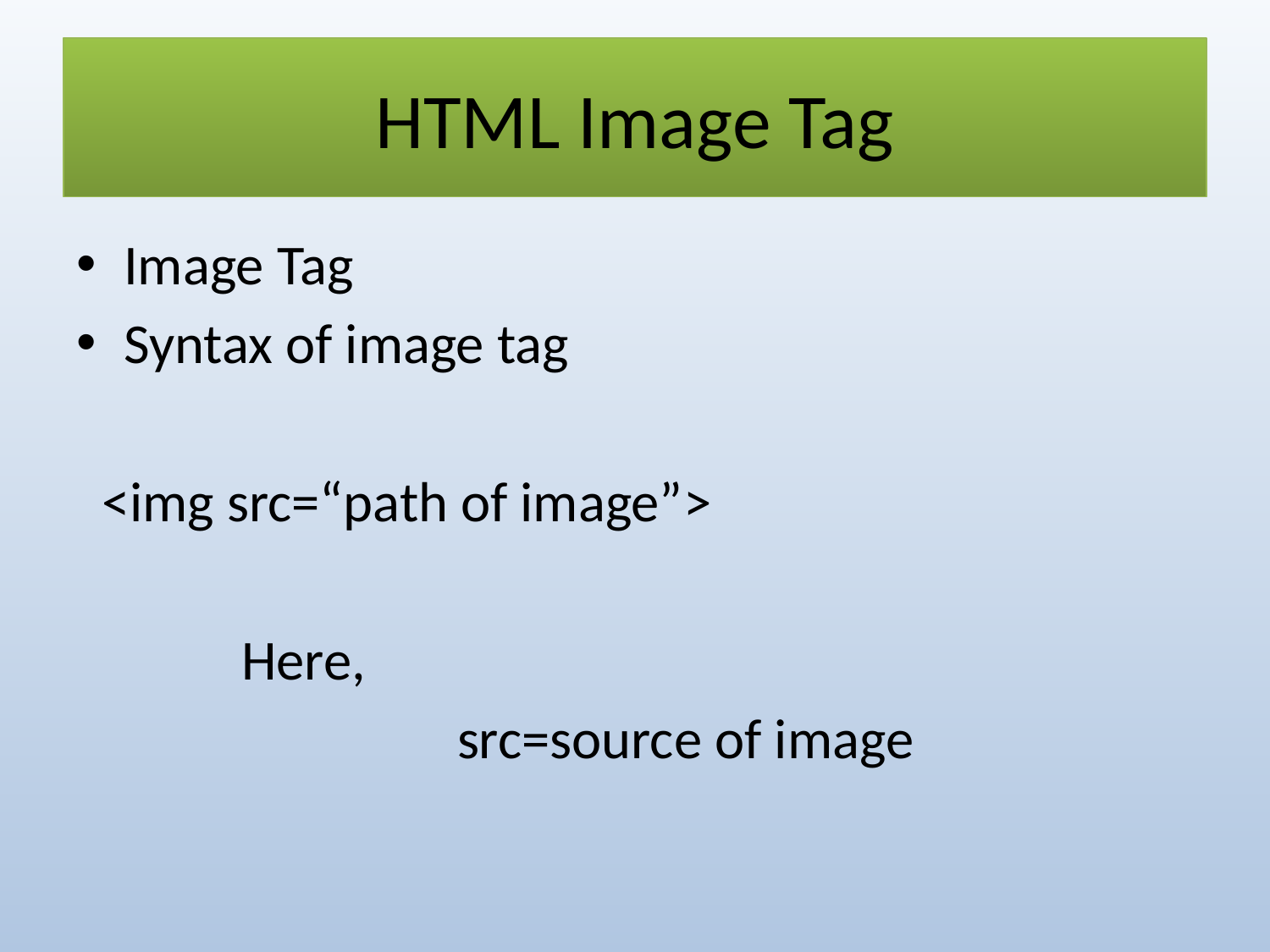

# HTML Image Tag
Image Tag
Syntax of image tag

  <img src=“path of image”>

             Here,
 			src=source of image